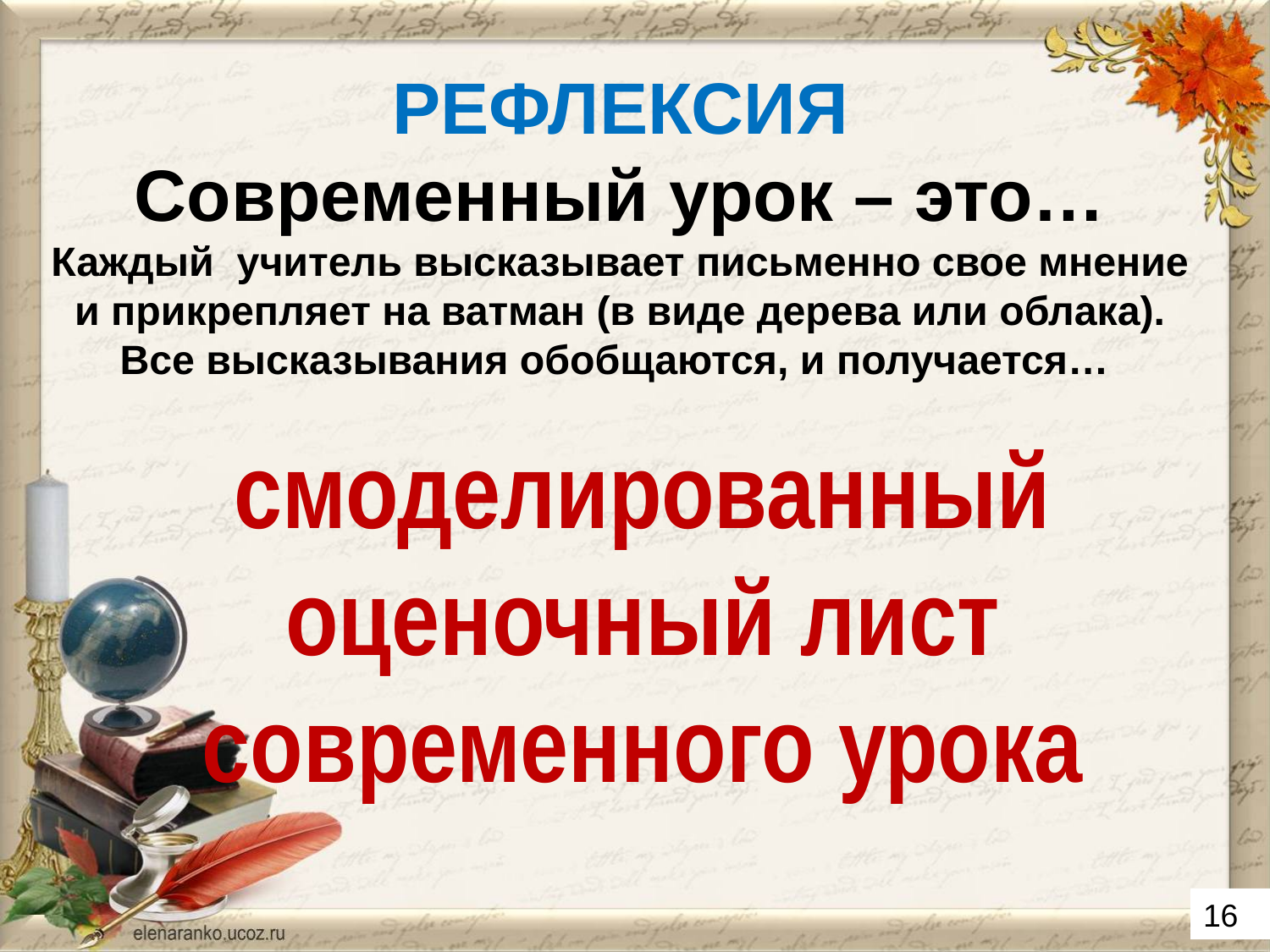

# РЕФЛЕКСИЯ Современный урок – это… Каждый  учитель высказывает письменно свое мнение и прикрепляет на ватман (в виде дерева или облака). Все высказывания обобщаются, и получается…

смоделированный оценочный лист современного урока
16